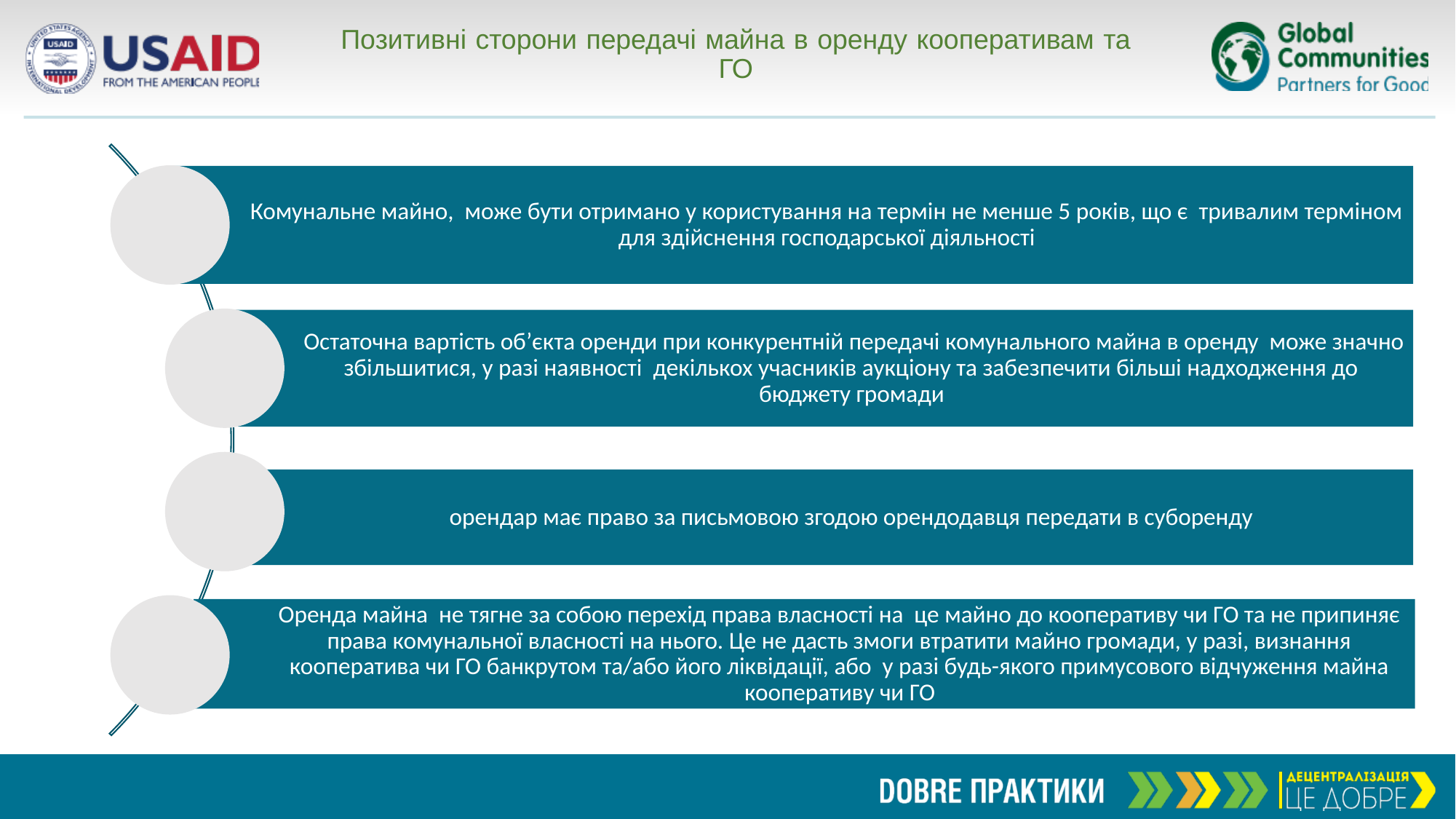

# Позитивні сторони передачі майна в оренду кооперативам та ГО
Комунальне майно,  може бути отримано у користування на термін не менше 5 років, що є  тривалим терміном для здійснення господарської діяльності
Остаточна вартість об’єкта оренди при конкурентній передачі комунального майна в оренду  може значно збільшитися, у разі наявності  декількох учасників аукціону та забезпечити більші надходження до  бюджету громади
орендар має право за письмовою згодою орендодавця передати в суборенду
Оренда майна  не тягне за собою перехід права власності на  це майно до кооперативу чи ГО та не припиняє права комунальної власності на нього. Це не дасть змоги втратити майно громади, у разі, визнання кооператива чи ГО банкрутом та/або його ліквідації, або  у разі будь-якого примусового відчуження майна кооперативу чи ГО